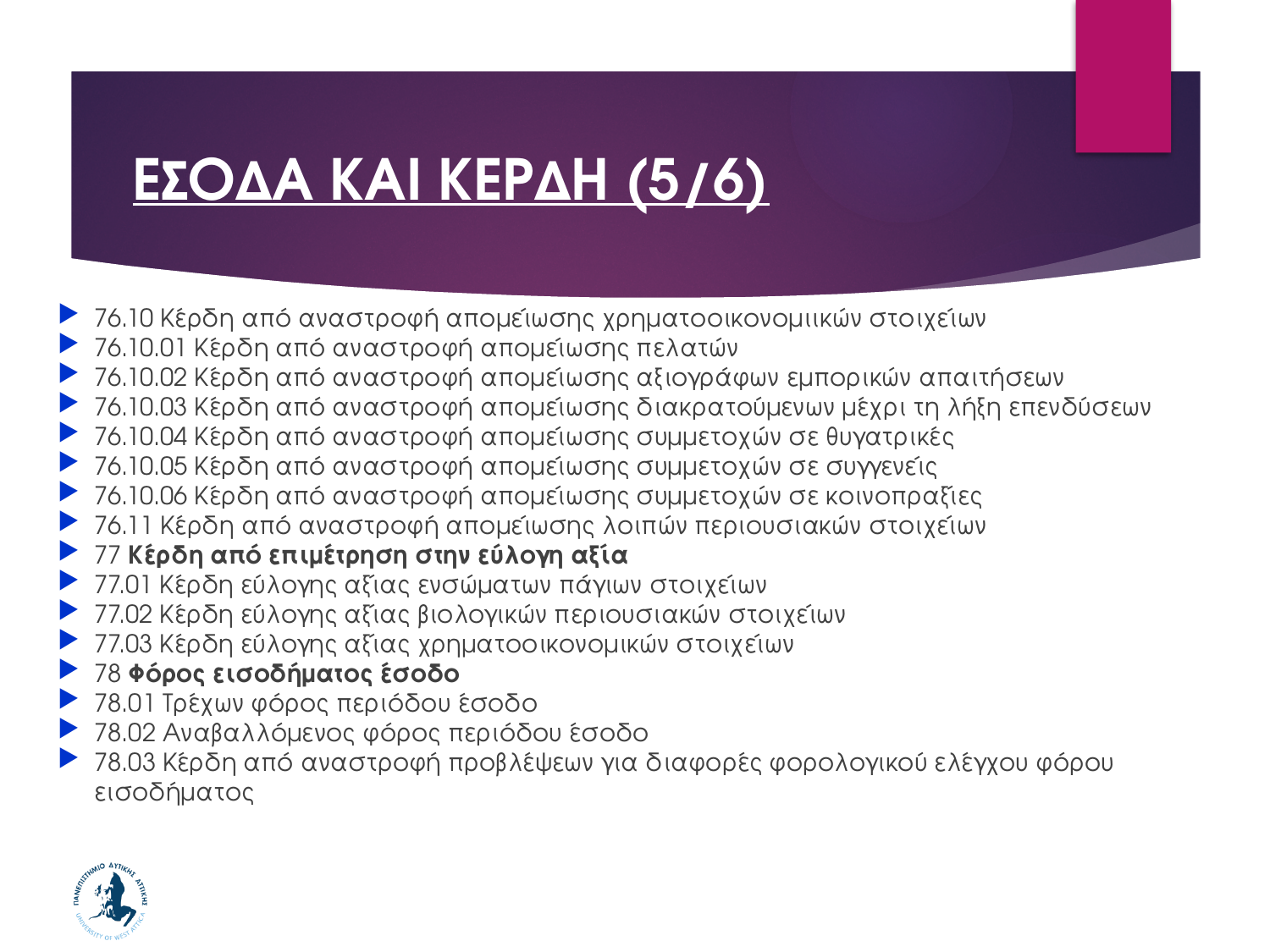

# ΕΣΟΔΑ ΚΑΙ ΚΕΡΔΗ (5/6)
76.10 Κέρδη από αναστροφή απομείωσης χρηματοοικονομιικών στοιχείων
76.10.01 Κέρδη από αναστροφή απομείωσης πελατών
76.10.02 Κέρδη από αναστροφή απομείωσης αξιογράφων εμπορικών απαιτήσεων
76.10.03 Κέρδη από αναστροφή απομείωσης διακρατούμενων μέχρι τη λήξη επενδύσεων
76.10.04 Κέρδη από αναστροφή απομείωσης συμμετοχών σε θυγατρικές
76.10.05 Κέρδη από αναστροφή απομείωσης συμμετοχών σε συγγενείς
76.10.06 Κέρδη από αναστροφή απομείωσης συμμετοχών σε κοινοπραξίες
76.11 Κέρδη από αναστροφή απομείωσης λοιπών περιουσιακών στοιχείων
77 Κέρδη από επιμέτρηση στην εύλογη αξία
77.01 Κέρδη εύλογης αξίας ενσώματων πάγιων στοιχείων
77.02 Κέρδη εύλογης αξίας βιολογικών περιουσιακών στοιχείων
77.03 Κέρδη εύλογης αξίας χρηματοοικονομικών στοιχείων
78 Φόρος εισοδήματος έσοδο
78.01 Τρέχων φόρος περιόδου έσοδο
78.02 Αναβαλλόμενος φόρος περιόδου έσοδο
78.03 Κέρδη από αναστροφή προβλέψεων για διαφορές φορολογικού ελέγχου φόρου εισοδήματος

84